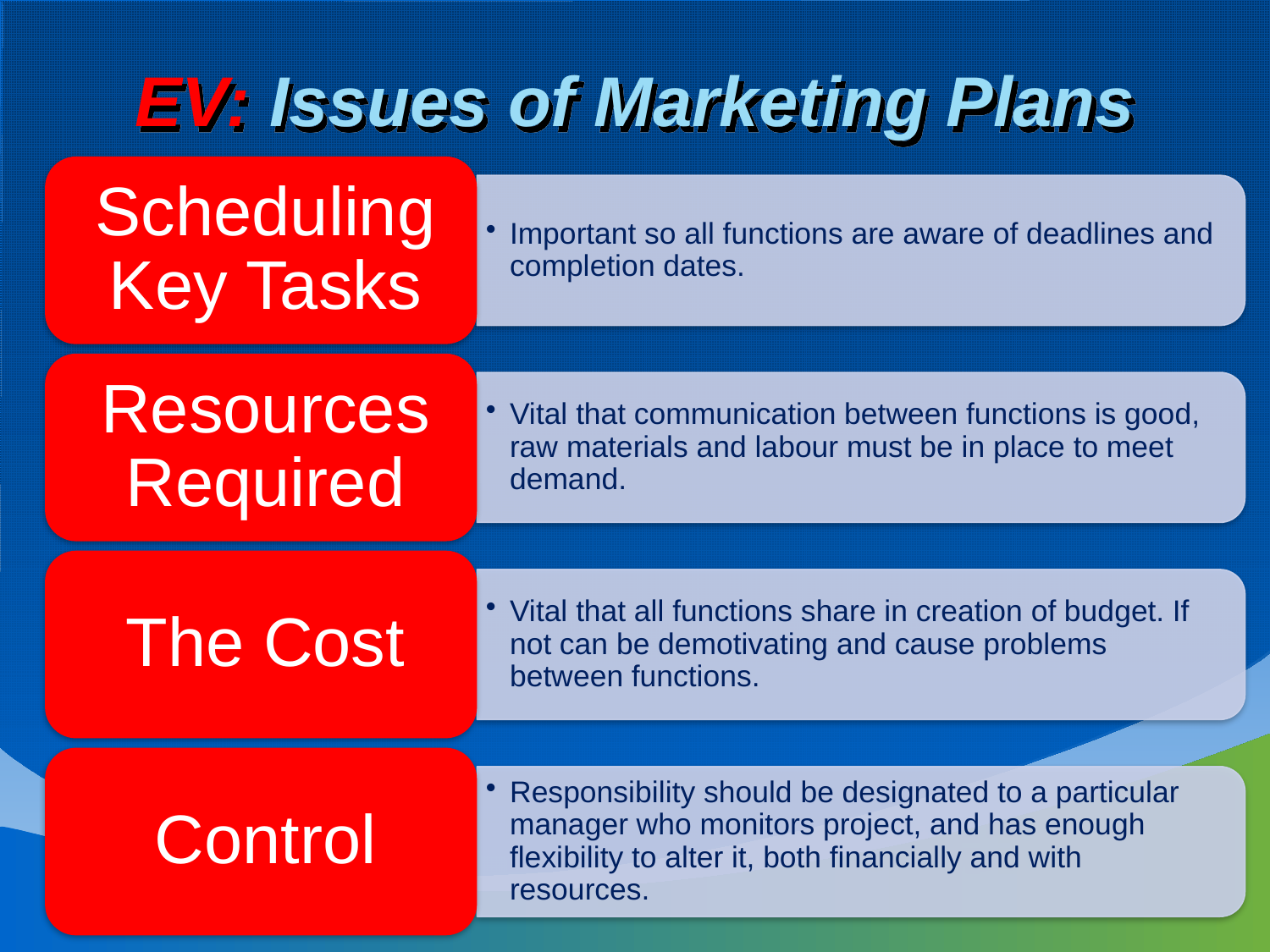

# EV: Issues of Marketing Plans
Important so all functions are aware of deadlines and completion dates.
Scheduling Key Tasks
Vital that communication between functions is good, raw materials and labour must be in place to meet demand.
Resources Required
Vital that all functions share in creation of budget. If not can be demotivating and cause problems between functions.
The Cost
Responsibility should be designated to a particular manager who monitors project, and has enough flexibility to alter it, both financially and with resources.
Control